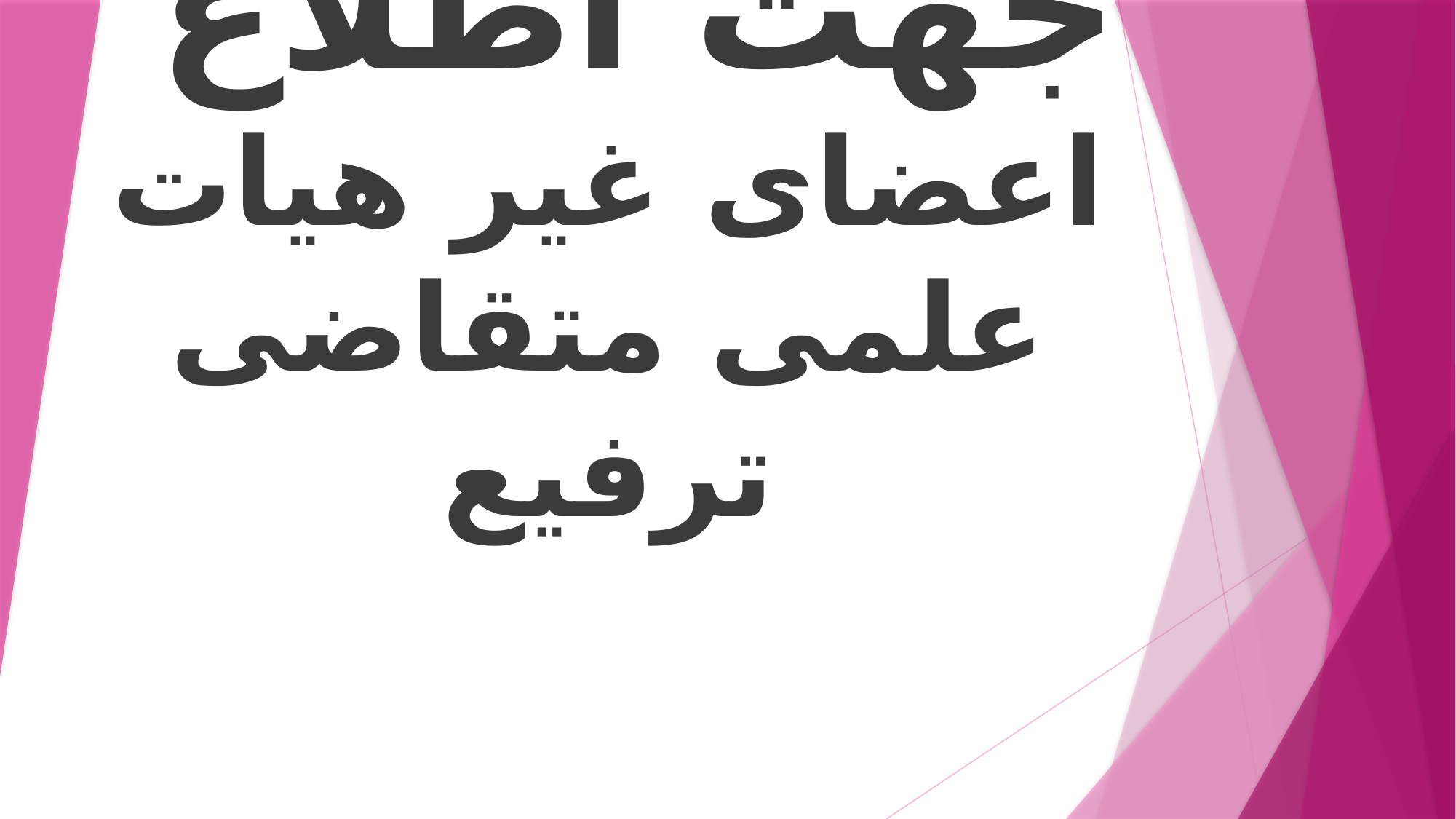

# جهت اطلاع اعضای غیر هیات علمی متقاضی ترفیع